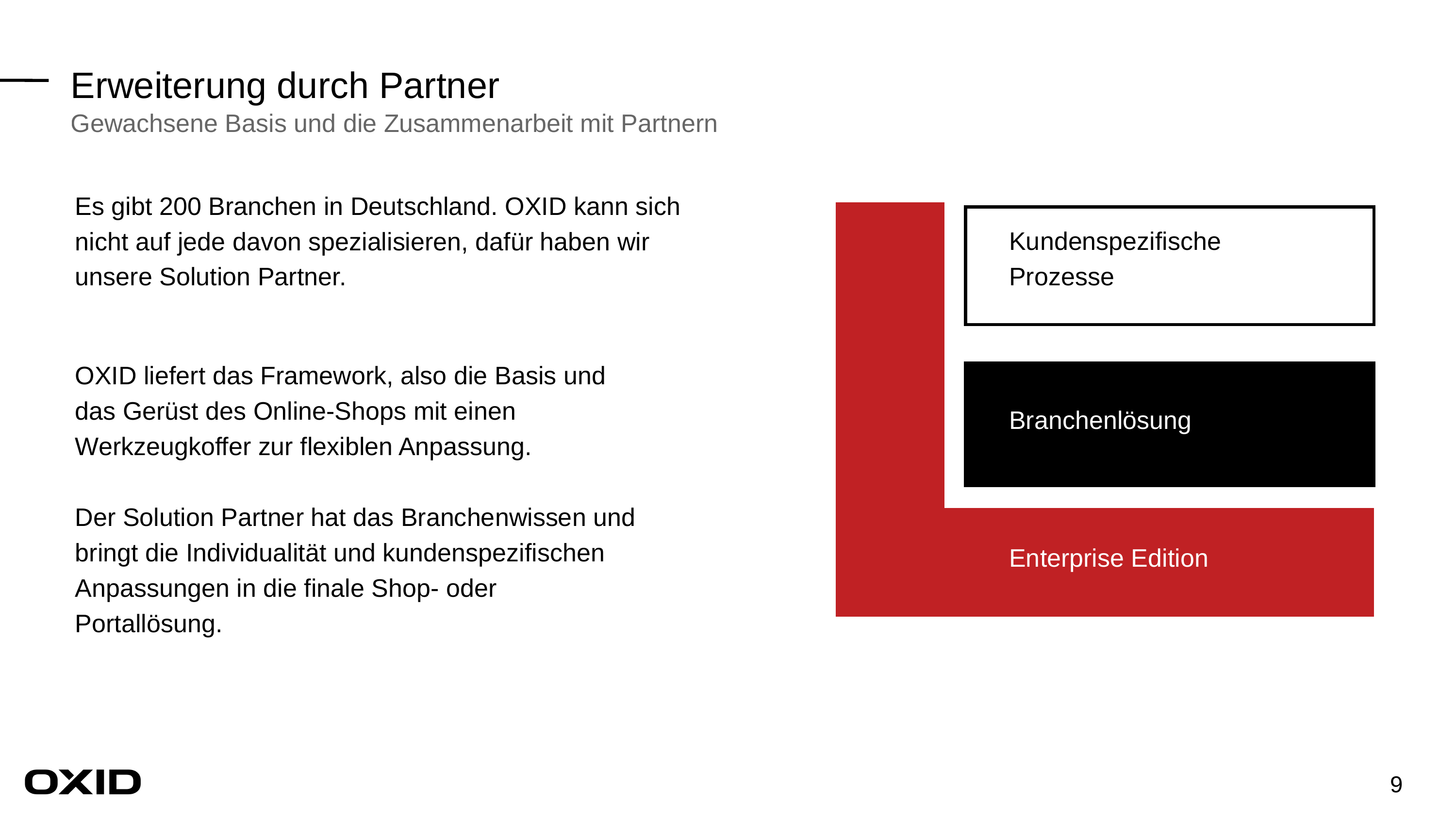

Erweiterung durch Partner

Gewachsene Basis und die Zusammenarbeit mit Partnern

Es gibt 200 Branchen in Deutschland. OXID kann sich nicht auf jede davon spezialisieren, dafür haben wir unsere Solution Partner.

Kundenspezifische
Prozesse

Branchenlösung

Enterprise Edition

OXID liefert das Framework, also die Basis und das Gerüst des Online-Shops mit einen Werkzeugkoffer zur flexiblen Anpassung.

Der Solution Partner hat das Branchenwissen und bringt die Individualität und kundenspezifischen Anpassungen in die finale Shop- oder Portallösung.

9